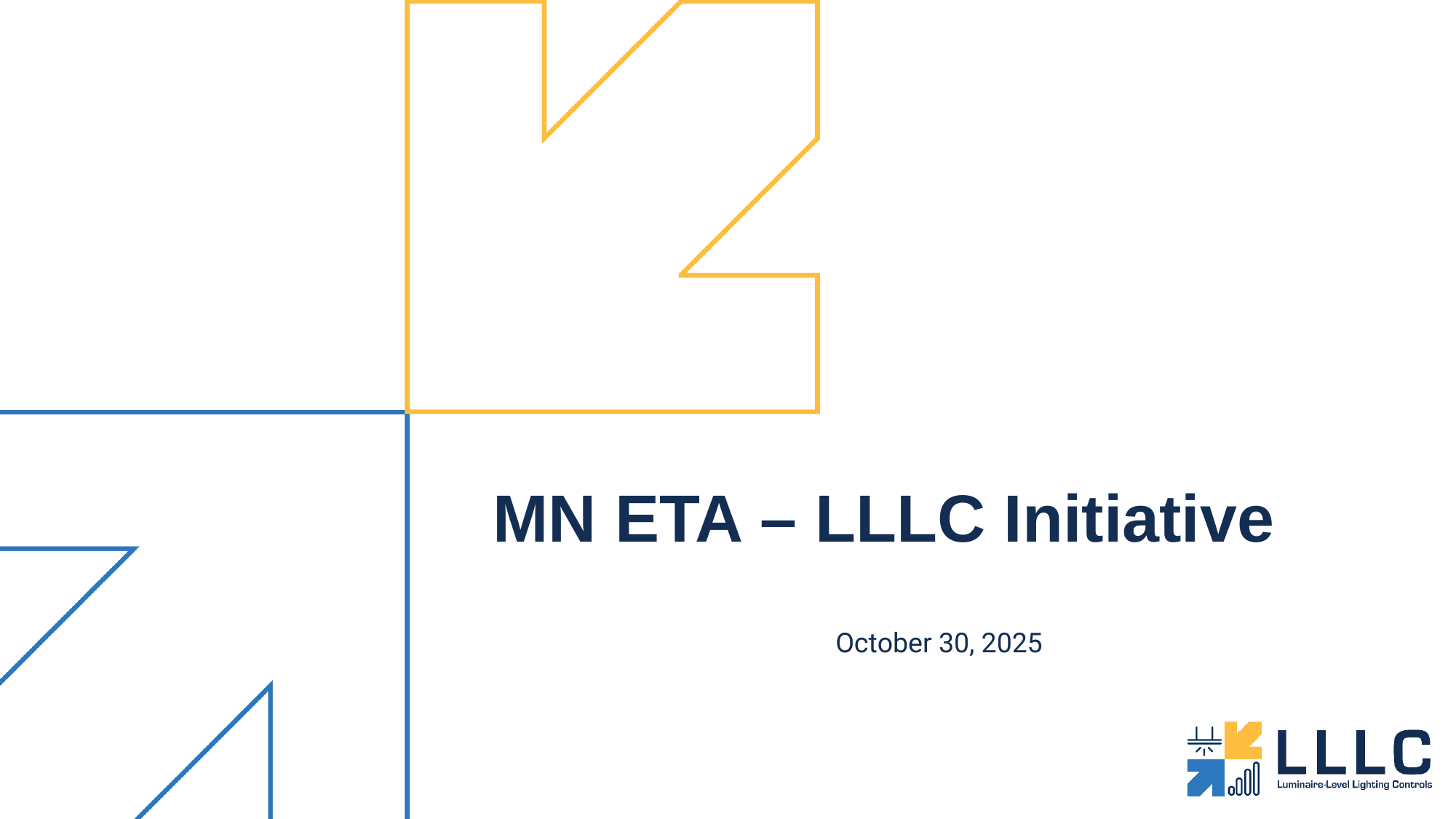

# MN ETA – LLLC Initiative
October 30, 2025